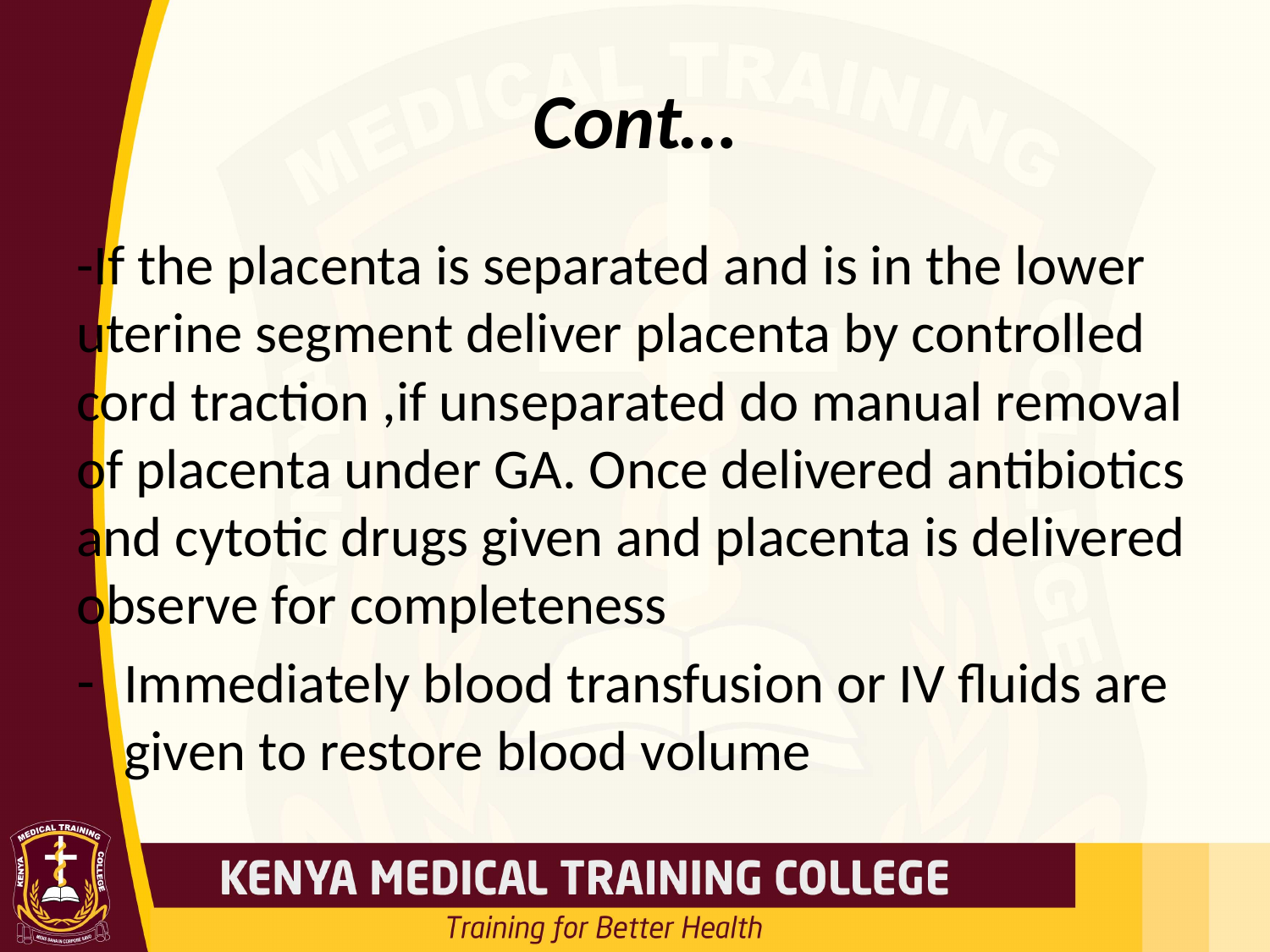

# Cont…
-If the placenta is separated and is in the lower uterine segment deliver placenta by controlled cord traction ,if unseparated do manual removal of placenta under GA. Once delivered antibiotics and cytotic drugs given and placenta is delivered observe for completeness
Immediately blood transfusion or IV fluids are given to restore blood volume